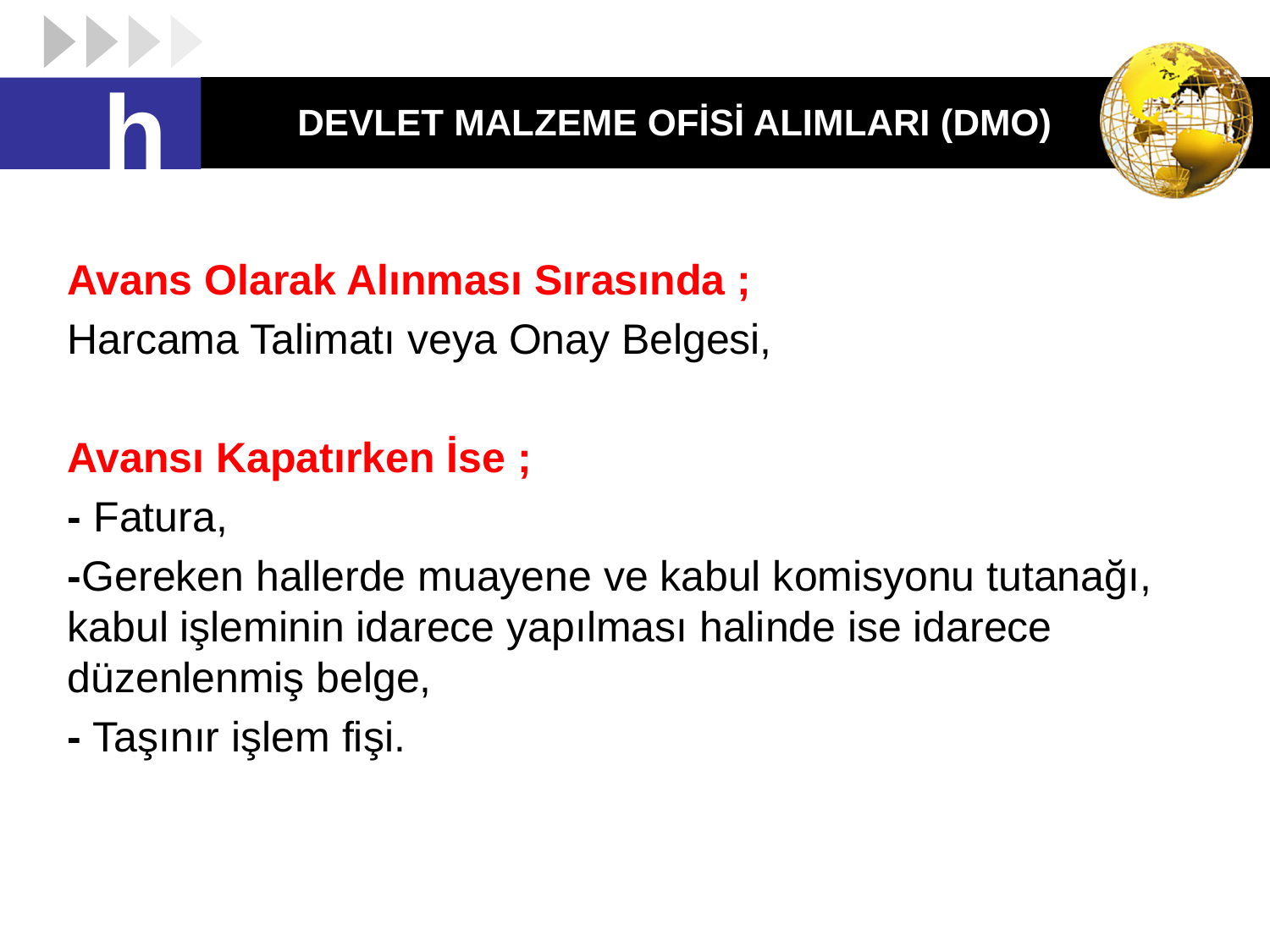

# DEVLET MALZEME OFİSİ ALIMLARI (DMO)
h
Avans Olarak Alınması Sırasında ;
Harcama Talimatı veya Onay Belgesi,

Avansı Kapatırken İse ;
- Fatura,
-Gereken hallerde muayene ve kabul komisyonu tutanağı, kabul işleminin idarece yapılması halinde ise idarece düzenlenmiş belge,
- Taşınır işlem fişi.